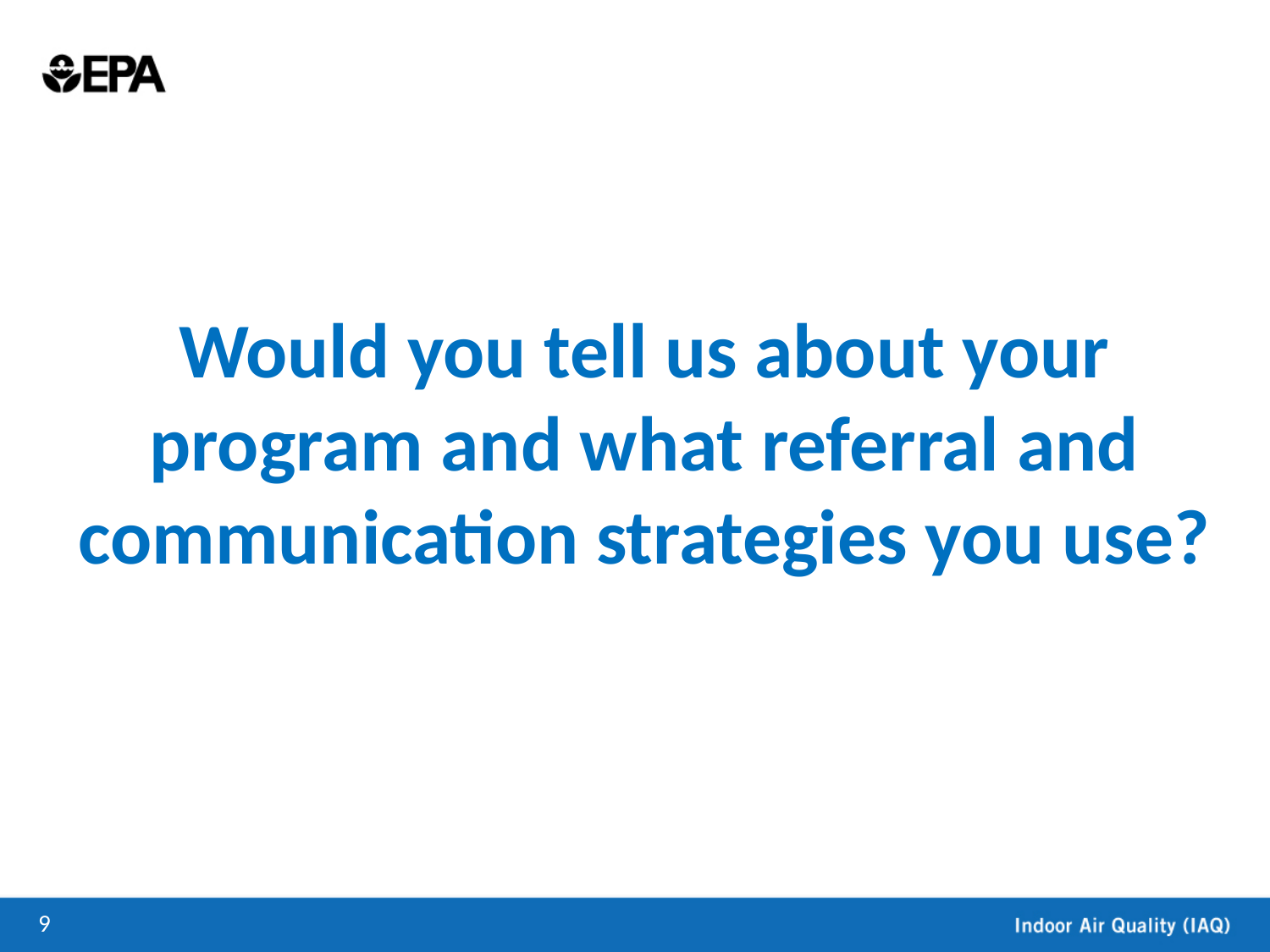

Would you tell us about your program and what referral and communication strategies you use?